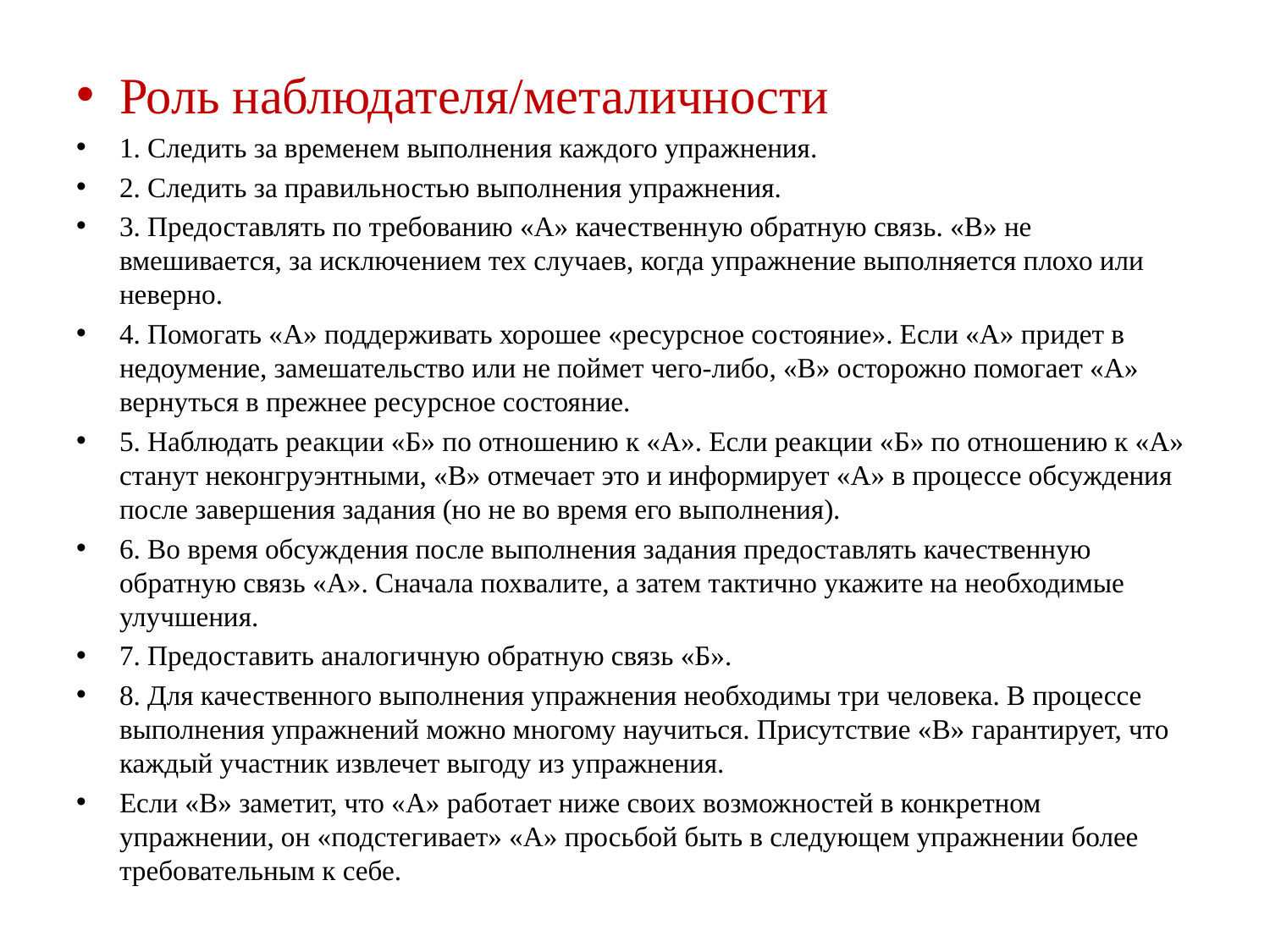

Роль наблюдателя/металичности
1. Следить за временем выполнения каждого упражнения.
2. Следить за правильностью выполнения упражнения.
3. Предоставлять по требованию «A» качественную обратную связь. «В» не вмешивается, за исключением тех случаев, когда упражнение выполняется плохо или неверно.
4. Помогать «A» поддерживать хорошее «ресурсное состояние». Если «A» придет в недоумение, замешательство или не поймет чего-либо, «В» осторожно помогает «A» вернуться в прежнее ресурсное состояние.
5. Наблюдать реакции «Б» по отношению к «A». Если реакции «Б» по отношению к «A» станут неконгруэнтными, «В» отмечает это и информирует «A» в процессе обсуждения после завершения задания (но не во время его выполнения).
6. Во время обсуждения после выполнения задания предоставлять качественную обратную связь «A». Сначала похвалите, а затем тактично укажите на необходимые улучшения.
7. Предоставить аналогичную обратную связь «Б».
8. Для качественного выполнения упражнения необходимы три человека. В процессе выполнения упражнений можно многому научиться. Присутствие «В» гарантирует, что каждый участник извлечет выгоду из упражнения.
Если «В» заметит, что «A» работает ниже своих возможностей в конкретном упражнении, он «подстегивает» «A» просьбой быть в следующем упражнении более требовательным к себе.